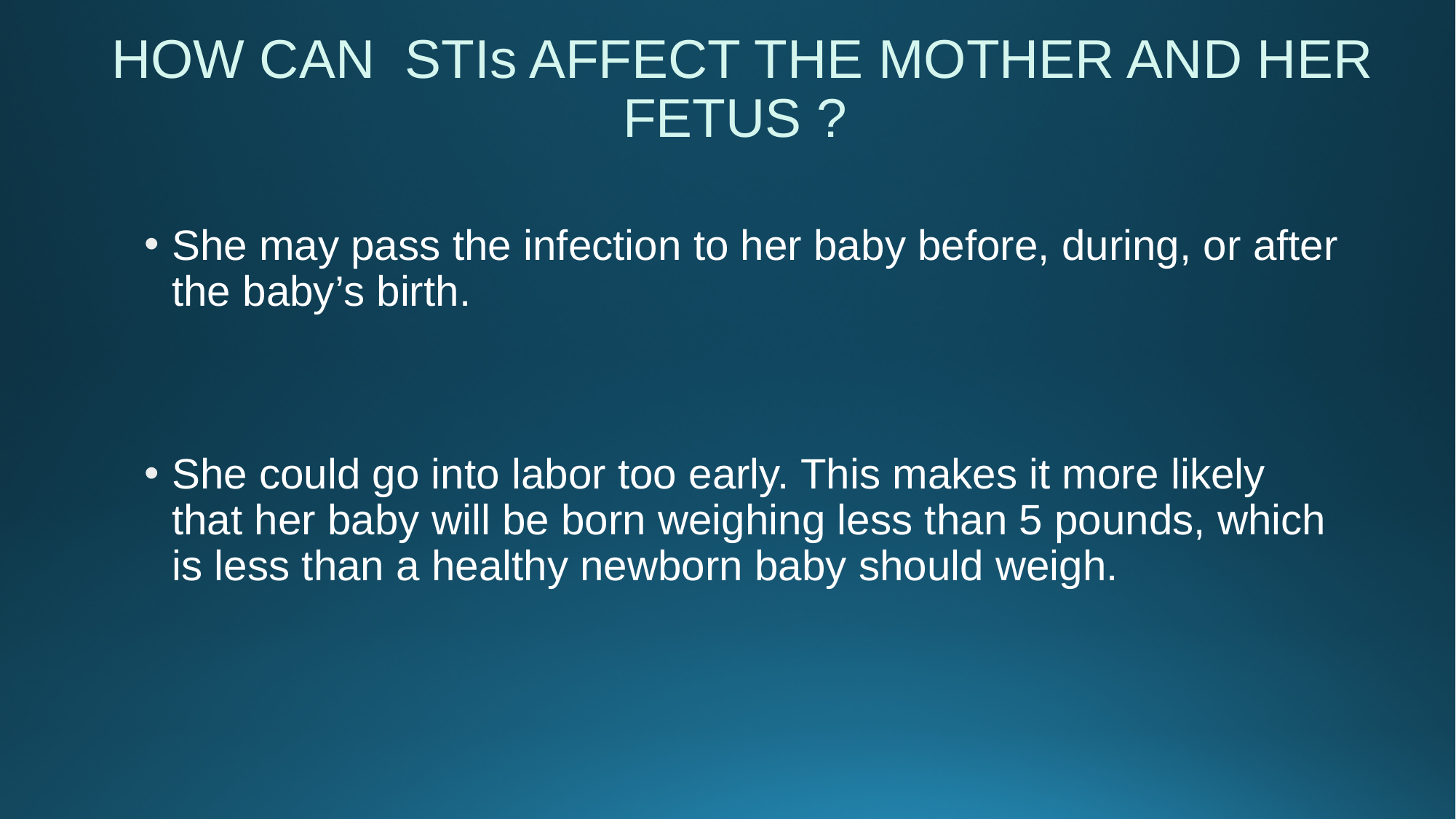

# HOW CAN  STIs AFFECT THE MOTHER AND HER FETUS ?
She may pass the infection to her baby before, during, or after the baby’s birth.

She could go into labor too early. This makes it more likely that her baby will be born weighing less than 5 pounds, which is less than a healthy newborn baby should weigh.